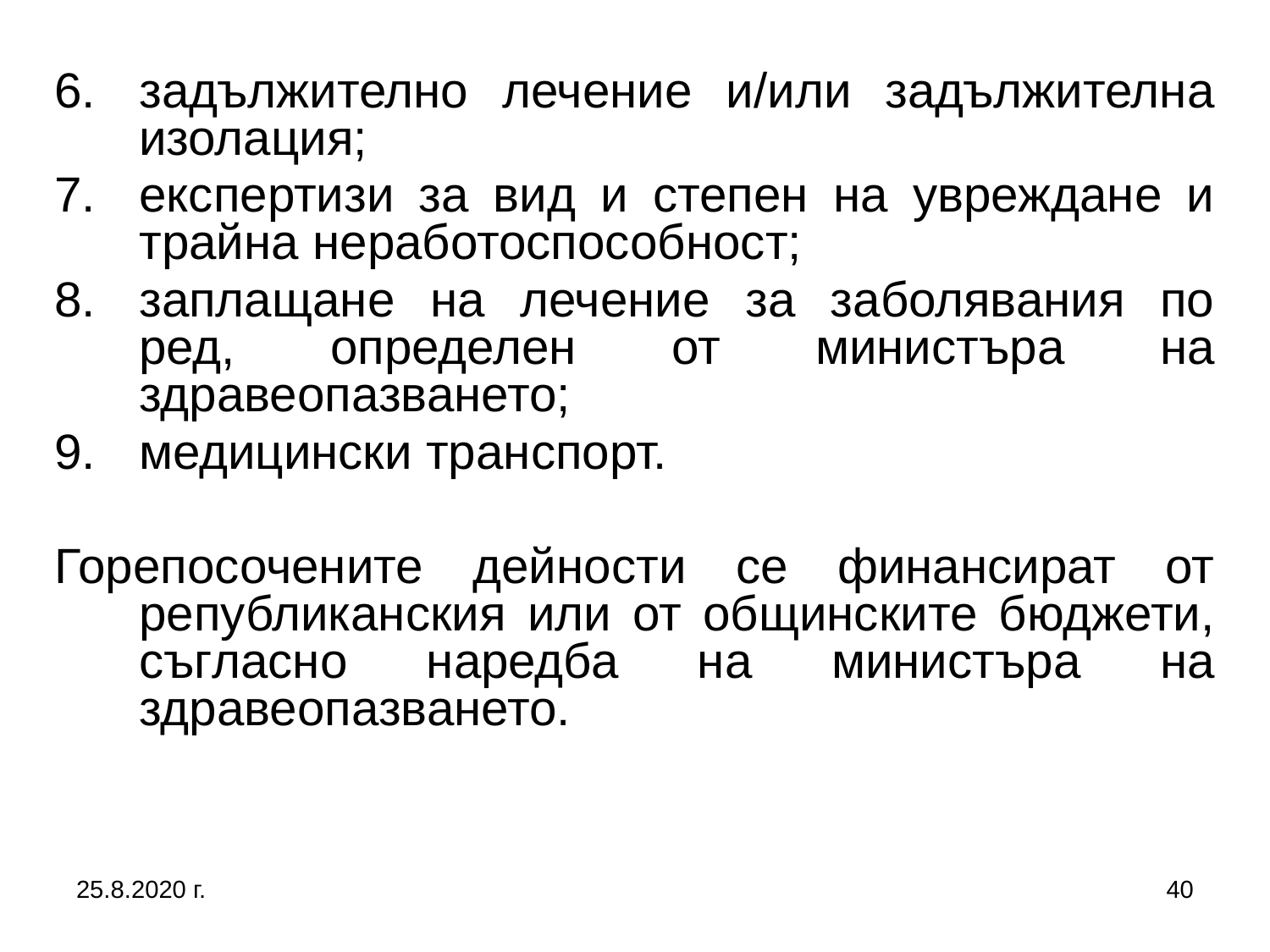

задължително лечение и/или задължителна изолация;
експертизи за вид и степен на увреждане и трайна неработоспособност;
заплащане на лечение за заболявания по ред, определен от министъра на здравеопазването;
медицински транспорт.

Горепосочените дейности се финансират от републиканския или от общинските бюджети, съгласно наредба на министъра на здравеопазването.
25.8.2020 г.
40